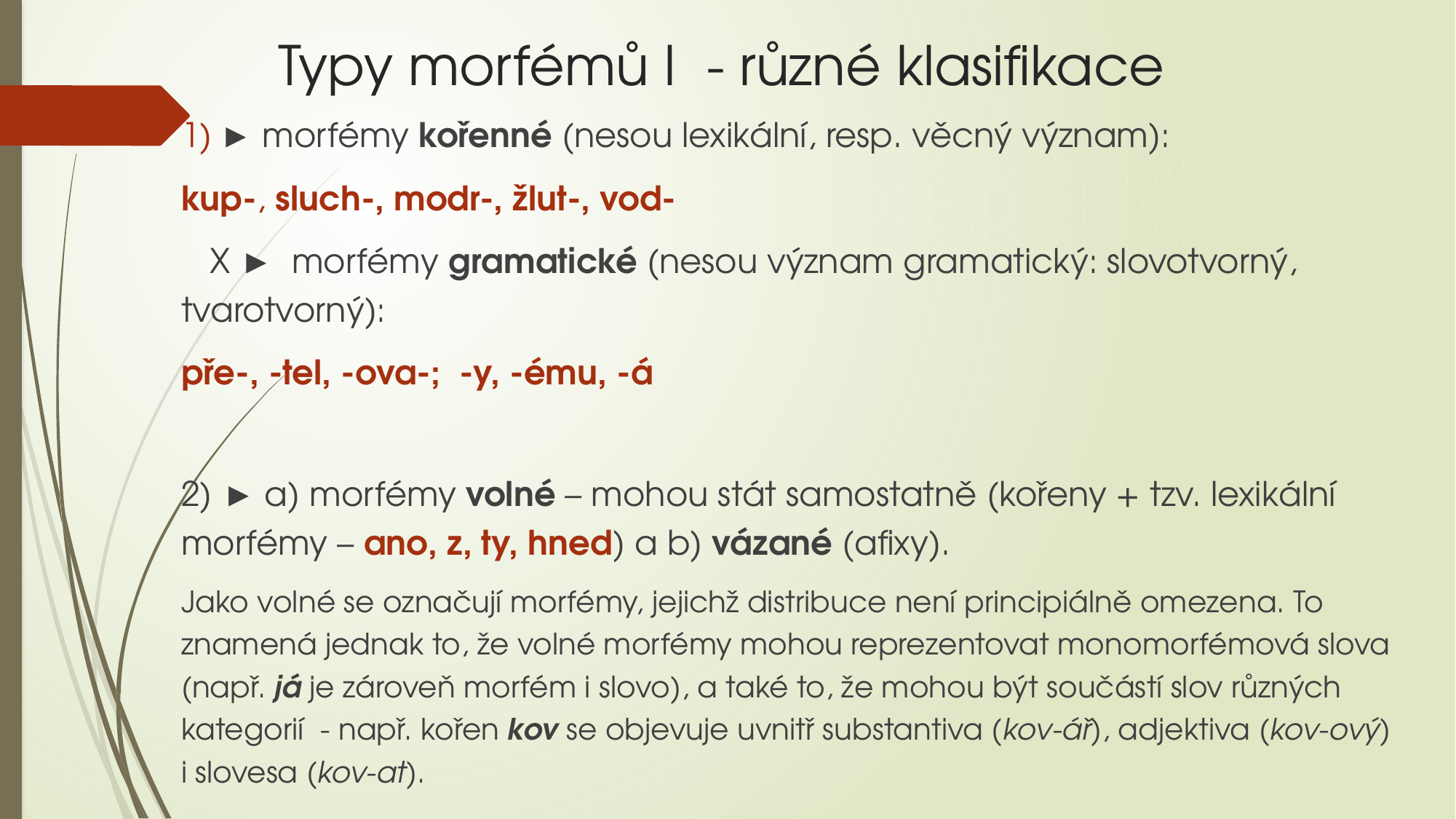

# Typy morfémů I  - různé klasifikace
► morfémy kořenné (nesou lexikální, resp. věcný význam):
kup-, sluch-, modr-, žlut-, vod-
   X ►  morfémy gramatické (nesou význam gramatický: slovotvorný, tvarotvorný):
pře-, -tel, -ova-;  -y, -ému, -á

2) ► a) morfémy volné – mohou stát samostatně (kořeny + tzv. lexikální morfémy – ano, z, ty, hned) a b) vázané (afixy).
Jako volné se označují morfémy, jejichž distribuce není principiálně omezena. To znamená jednak to, že volné morfémy mohou reprezentovat monomorfémová slova (např. já je zároveň morfém i slovo), a také to, že mohou být součástí slov různých kategorií  - např. kořen kov se objevuje uvnitř substantiva (kov‑ář), adjektiva (kov‑ový) i slovesa (kov‑at).